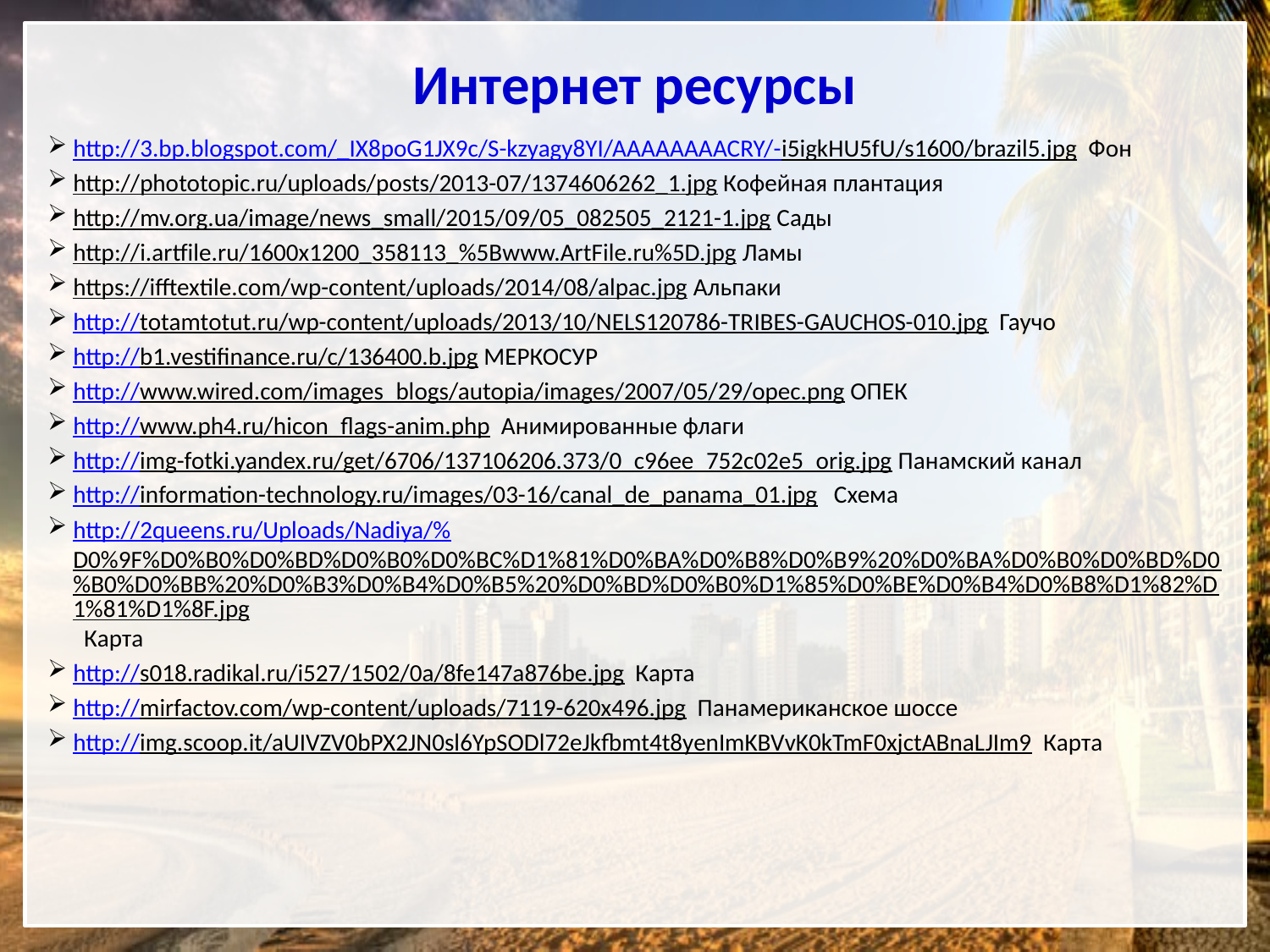

# Интернет ресурсы
http://3.bp.blogspot.com/_IX8poG1JX9c/S-kzyagy8YI/AAAAAAAACRY/-i5igkHU5fU/s1600/brazil5.jpg  Фон
http://phototopic.ru/uploads/posts/2013-07/1374606262_1.jpg Кофейная плантация
http://mv.org.ua/image/news_small/2015/09/05_082505_2121-1.jpg Сады
http://i.artfile.ru/1600x1200_358113_%5Bwww.ArtFile.ru%5D.jpg Ламы
https://ifftextile.com/wp-content/uploads/2014/08/alpac.jpg Альпаки
http://totamtotut.ru/wp-content/uploads/2013/10/NELS120786-TRIBES-GAUCHOS-010.jpg  Гаучо
http://b1.vestifinance.ru/c/136400.b.jpg МЕРКОСУР
http://www.wired.com/images_blogs/autopia/images/2007/05/29/opec.png ОПЕК
http://www.ph4.ru/hicon_flags-anim.php  Анимированные флаги
http://img-fotki.yandex.ru/get/6706/137106206.373/0_c96ee_752c02e5_orig.jpg Панамский канал
http://information-technology.ru/images/03-16/canal_de_panama_01.jpg   Схема
http://2queens.ru/Uploads/Nadiya/%D0%9F%D0%B0%D0%BD%D0%B0%D0%BC%D1%81%D0%BA%D0%B8%D0%B9%20%D0%BA%D0%B0%D0%BD%D0%B0%D0%BB%20%D0%B3%D0%B4%D0%B5%20%D0%BD%D0%B0%D1%85%D0%BE%D0%B4%D0%B8%D1%82%D1%81%D1%8F.jpg  Карта
http://s018.radikal.ru/i527/1502/0a/8fe147a876be.jpg  Карта
http://mirfactov.com/wp-content/uploads/7119-620x496.jpg  Панамериканское шоссе
http://img.scoop.it/aUIVZV0bPX2JN0sl6YpSODl72eJkfbmt4t8yenImKBVvK0kTmF0xjctABnaLJIm9  Карта